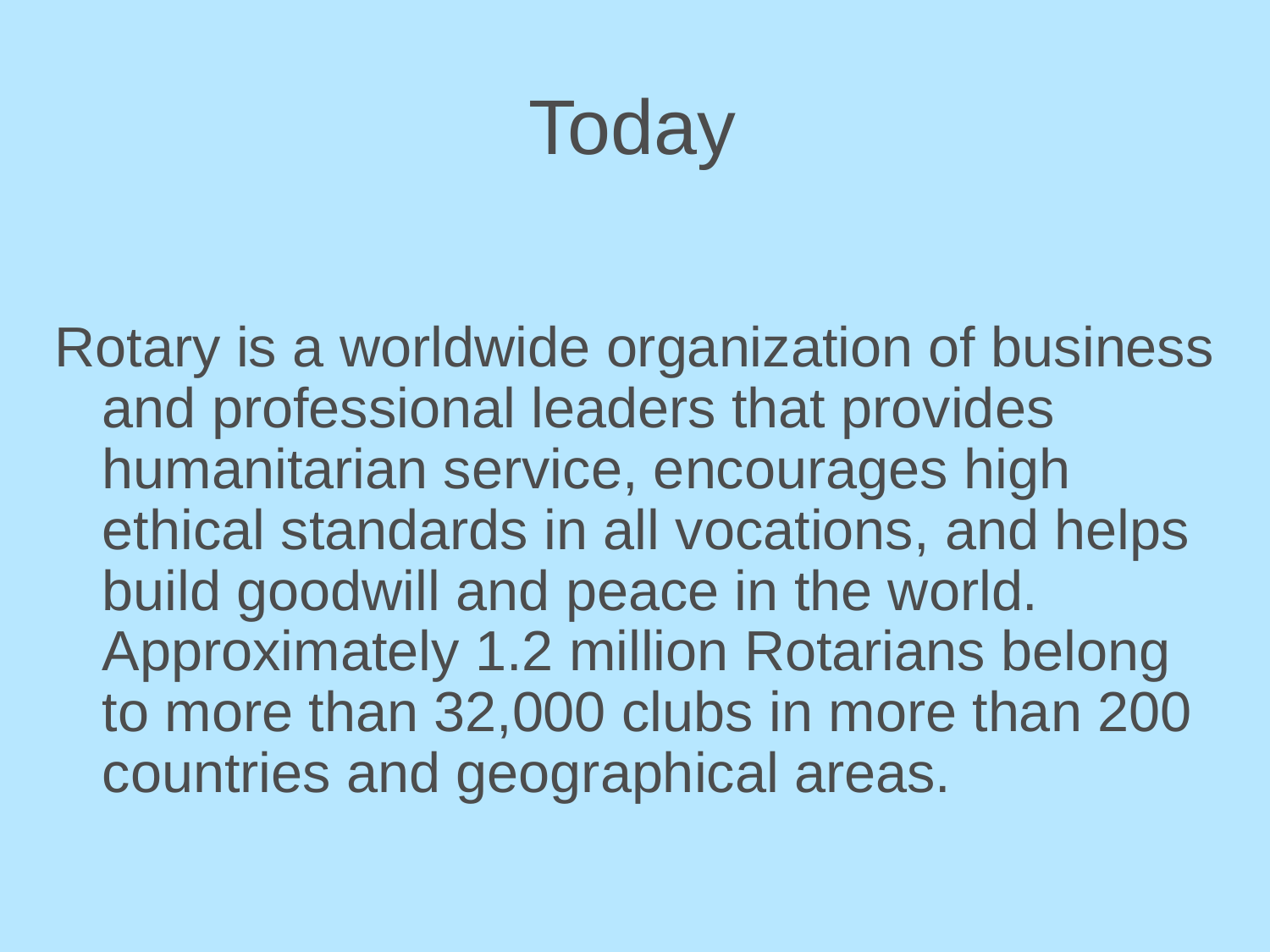

# Today

Rotary is a worldwide organization of business and professional leaders that provides humanitarian service, encourages high ethical standards in all vocations, and helps build goodwill and peace in the world. Approximately 1.2 million Rotarians belong to more than 32,000 clubs in more than 200 countries and geographical areas.